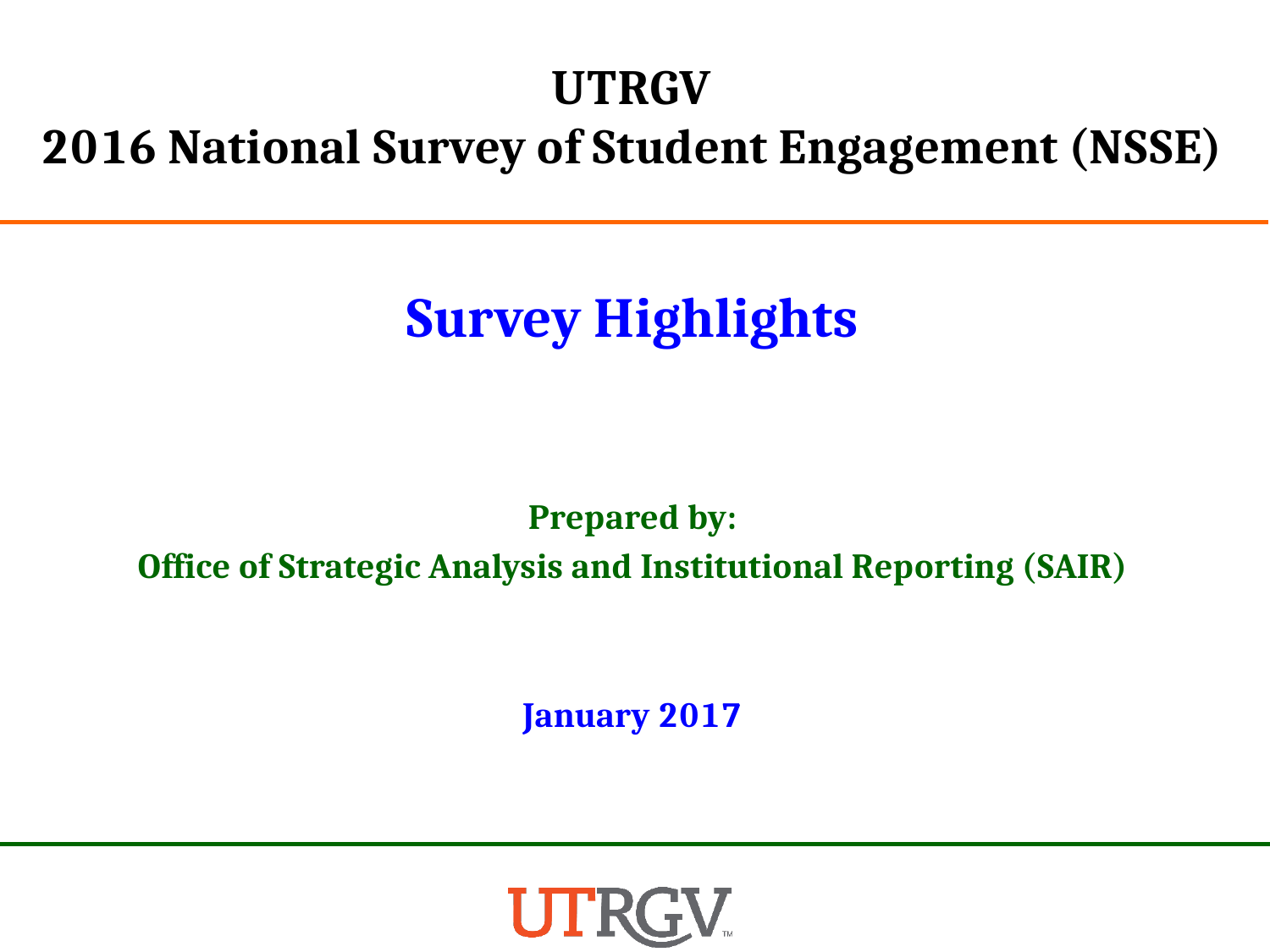

UTRGV
2016 National Survey of Student Engagement (NSSE)

Survey Highlights

Prepared by:
Office of Strategic Analysis and Institutional Reporting (SAIR)

January 2017